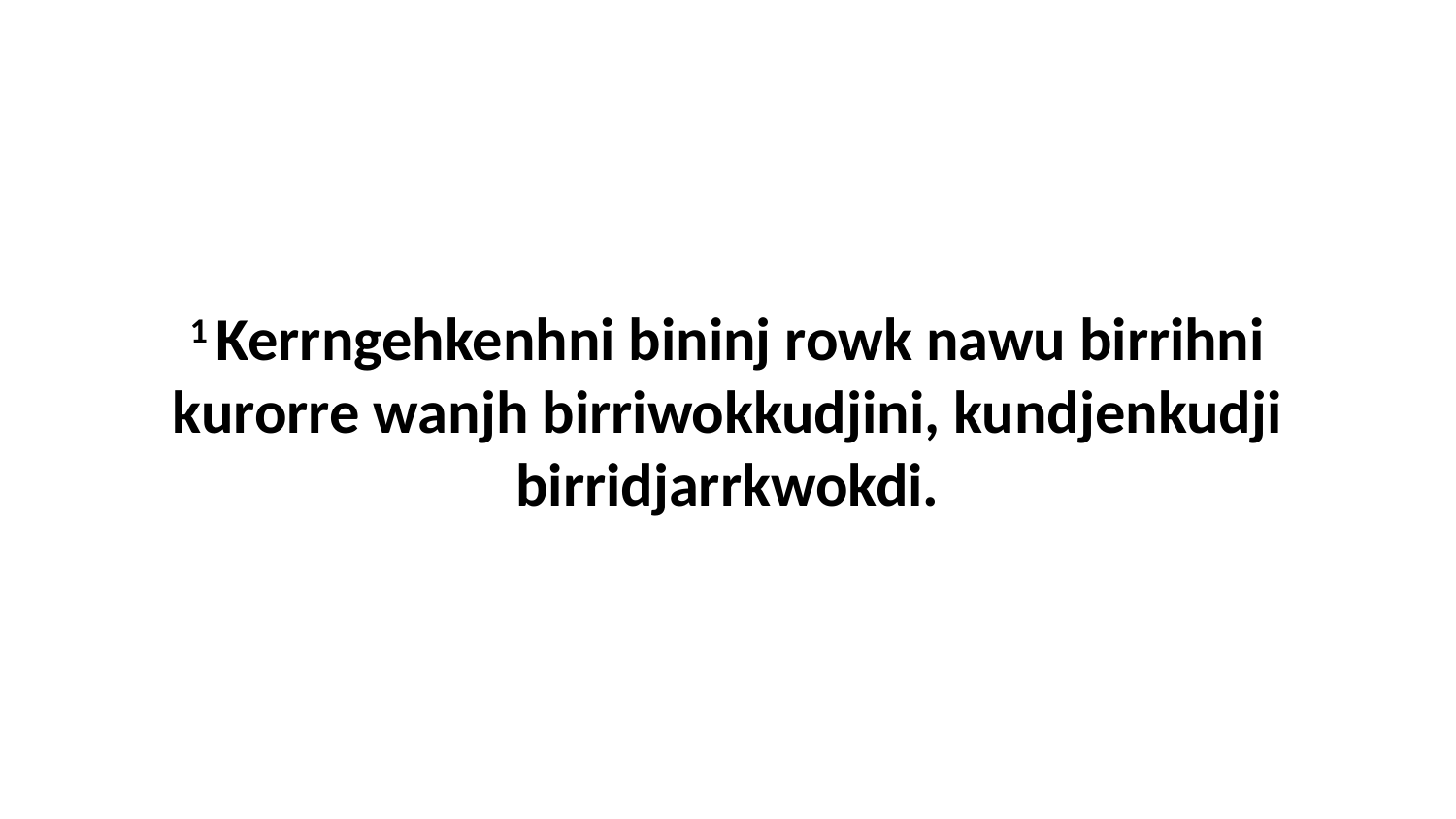

1 Kerrngehkenhni bininj rowk nawu birrihni kurorre wanjh birriwokkudjini, kundjenkudji birridjarrkwokdi.